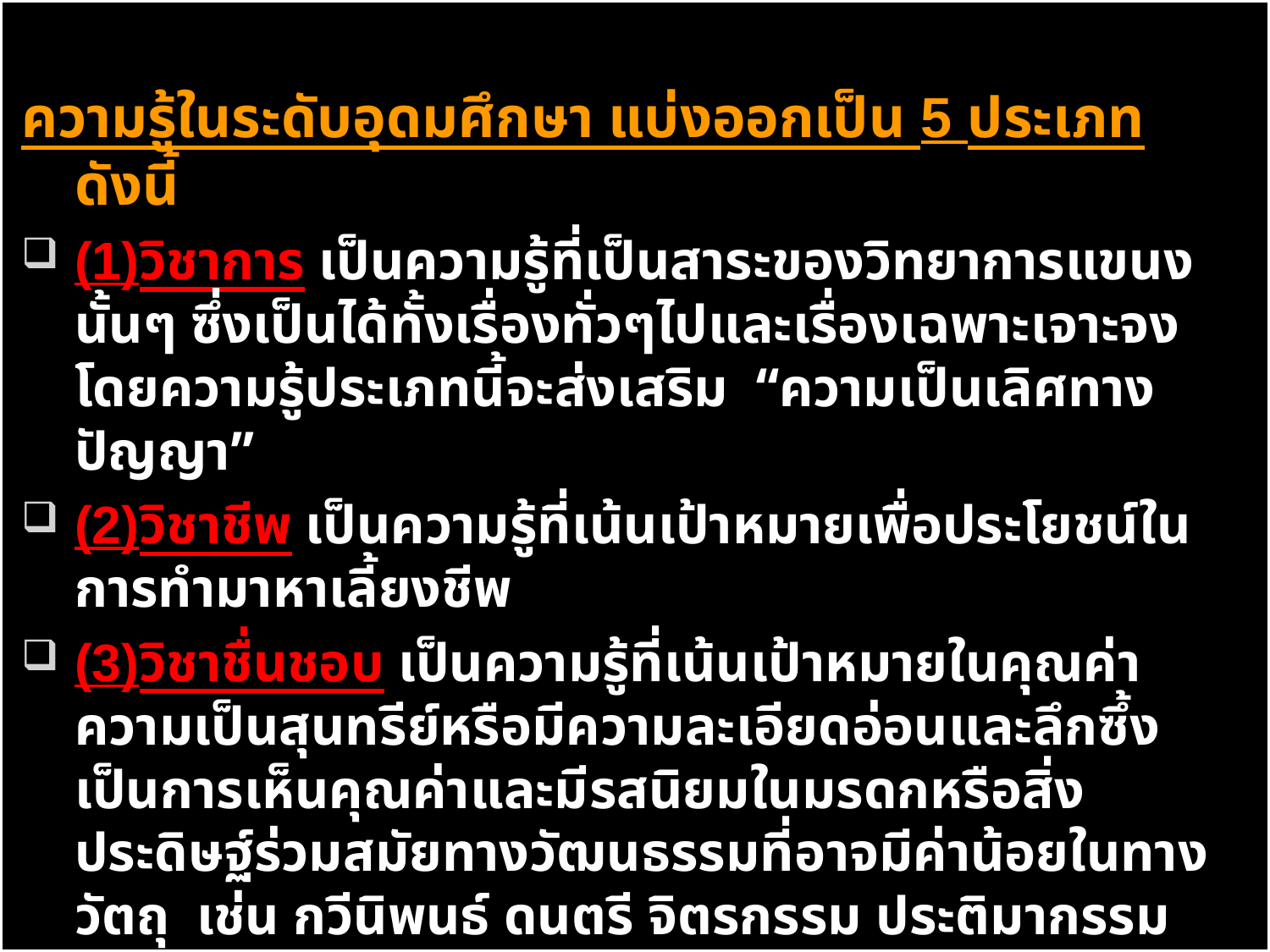

ความรู้ในระดับอุดมศึกษา แบ่งออกเป็น 5 ประเภท ดังนี้
(1)วิชาการ เป็นความรู้ที่เป็นสาระของวิทยาการแขนงนั้นๆ ซึ่งเป็นได้ทั้งเรื่องทั่วๆไปและเรื่องเฉพาะเจาะจง โดยความรู้ประเภทนี้จะส่งเสริม  “ความเป็นเลิศทางปัญญา”
(2)วิชาชีพ เป็นความรู้ที่เน้นเป้าหมายเพื่อประโยชน์ในการทำมาหาเลี้ยงชีพ
(3)วิชาชื่นชอบ เป็นความรู้ที่เน้นเป้าหมายในคุณค่าความเป็นสุนทรีย์หรือมีความละเอียดอ่อนและลึกซึ้ง เป็นการเห็นคุณค่าและมีรสนิยมในมรดกหรือสิ่งประดิษฐ์ร่วมสมัยทางวัฒนธรรมที่อาจมีค่าน้อยในทางวัตถุ  เช่น กวีนิพนธ์ ดนตรี จิตรกรรม ประติมากรรม ศิลปะและวรรณคดี ฯลฯ
(4)วิชาเชิงชีวิต เป็นความรู้ที่ไม่จำเป็นต้องมีการสอนโดยตรง แต่อาจได้รับโดยประสบการณ์
(5)วิชาชูชาติหรือวิชาช่วยชุมชน เป็นเรื่องของจิตสำนึกที่จะทำประโยชน์แก่ส่วนรวม